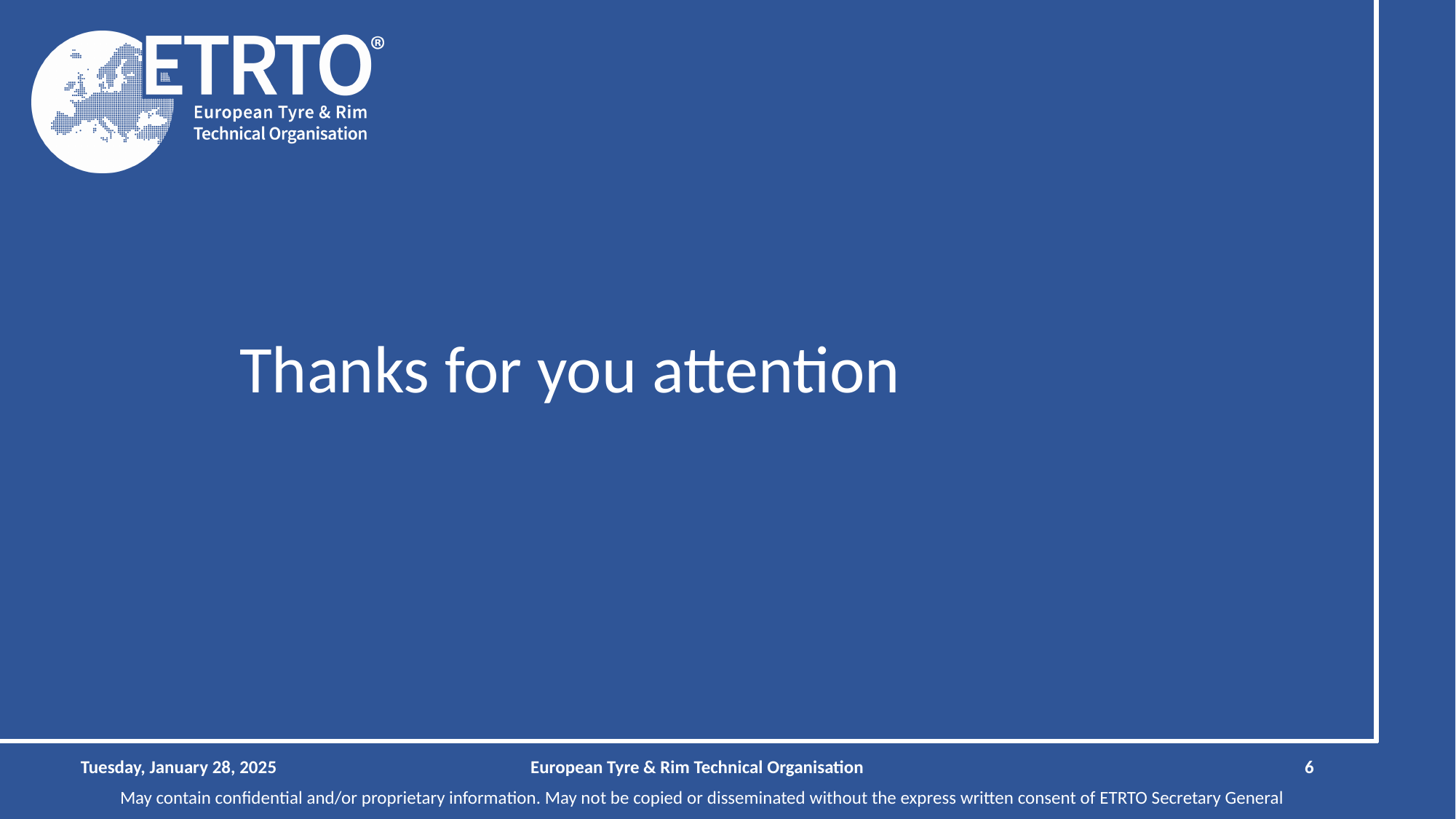

# Thanks for you attention
Tuesday, January 28, 2025
European Tyre & Rim Technical Organisation
6